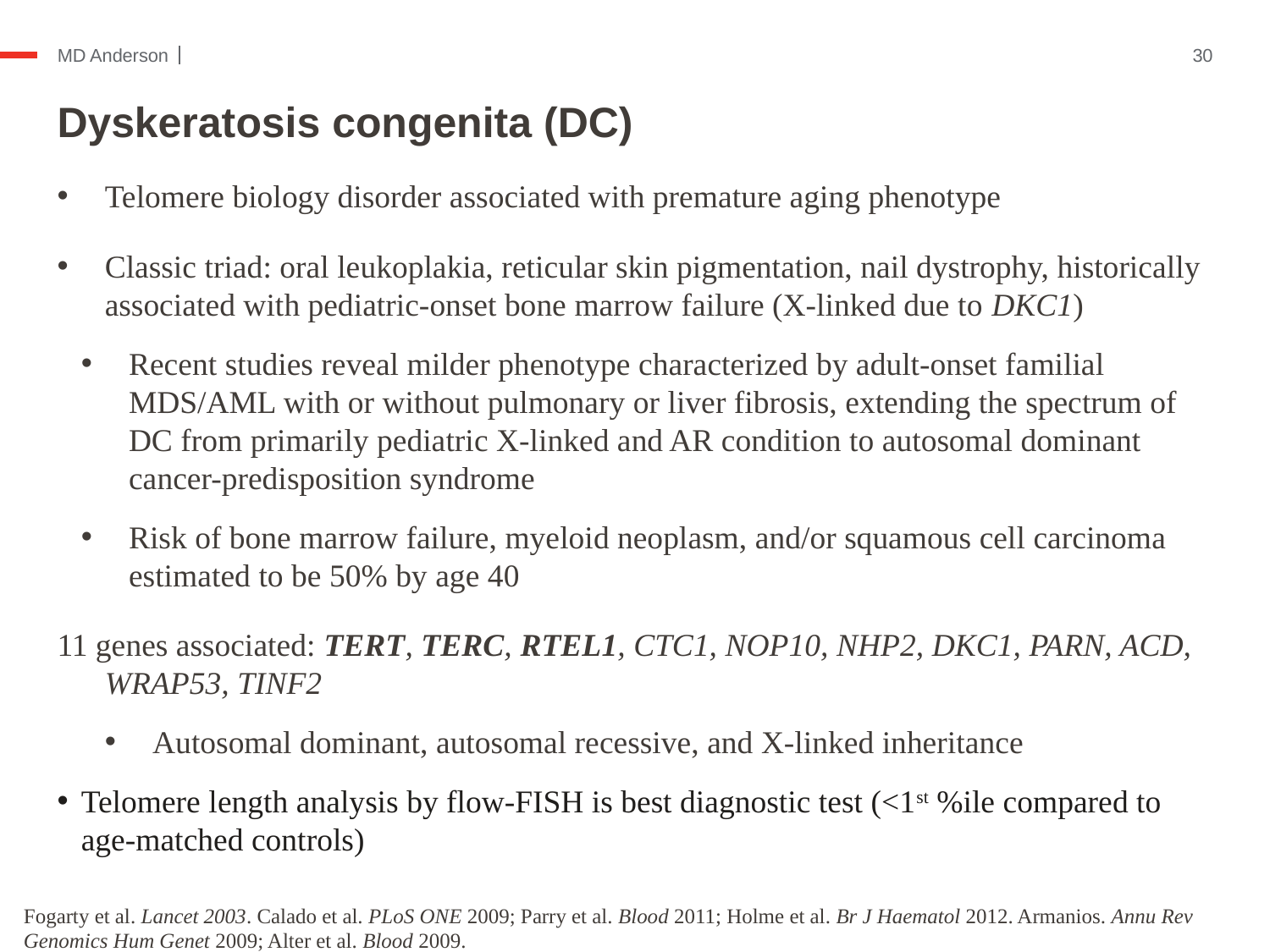

30
# Dyskeratosis congenita (DC)
Telomere biology disorder associated with premature aging phenotype
Classic triad: oral leukoplakia, reticular skin pigmentation, nail dystrophy, historically associated with pediatric-onset bone marrow failure (X-linked due to DKC1)
Recent studies reveal milder phenotype characterized by adult-onset familial MDS/AML with or without pulmonary or liver fibrosis, extending the spectrum of DC from primarily pediatric X-linked and AR condition to autosomal dominant cancer-predisposition syndrome
Risk of bone marrow failure, myeloid neoplasm, and/or squamous cell carcinoma estimated to be 50% by age 40
11 genes associated: TERT, TERC, RTEL1, CTC1, NOP10, NHP2, DKC1, PARN, ACD, WRAP53, TINF2
Autosomal dominant, autosomal recessive, and X-linked inheritance
Telomere length analysis by flow-FISH is best diagnostic test (<1st %ile compared to age-matched controls)

Fogarty et al. Lancet 2003. Calado et al. PLoS ONE 2009; Parry et al. Blood 2011; Holme et al. Br J Haematol 2012. Armanios. Annu Rev Genomics Hum Genet 2009; Alter et al. Blood 2009.